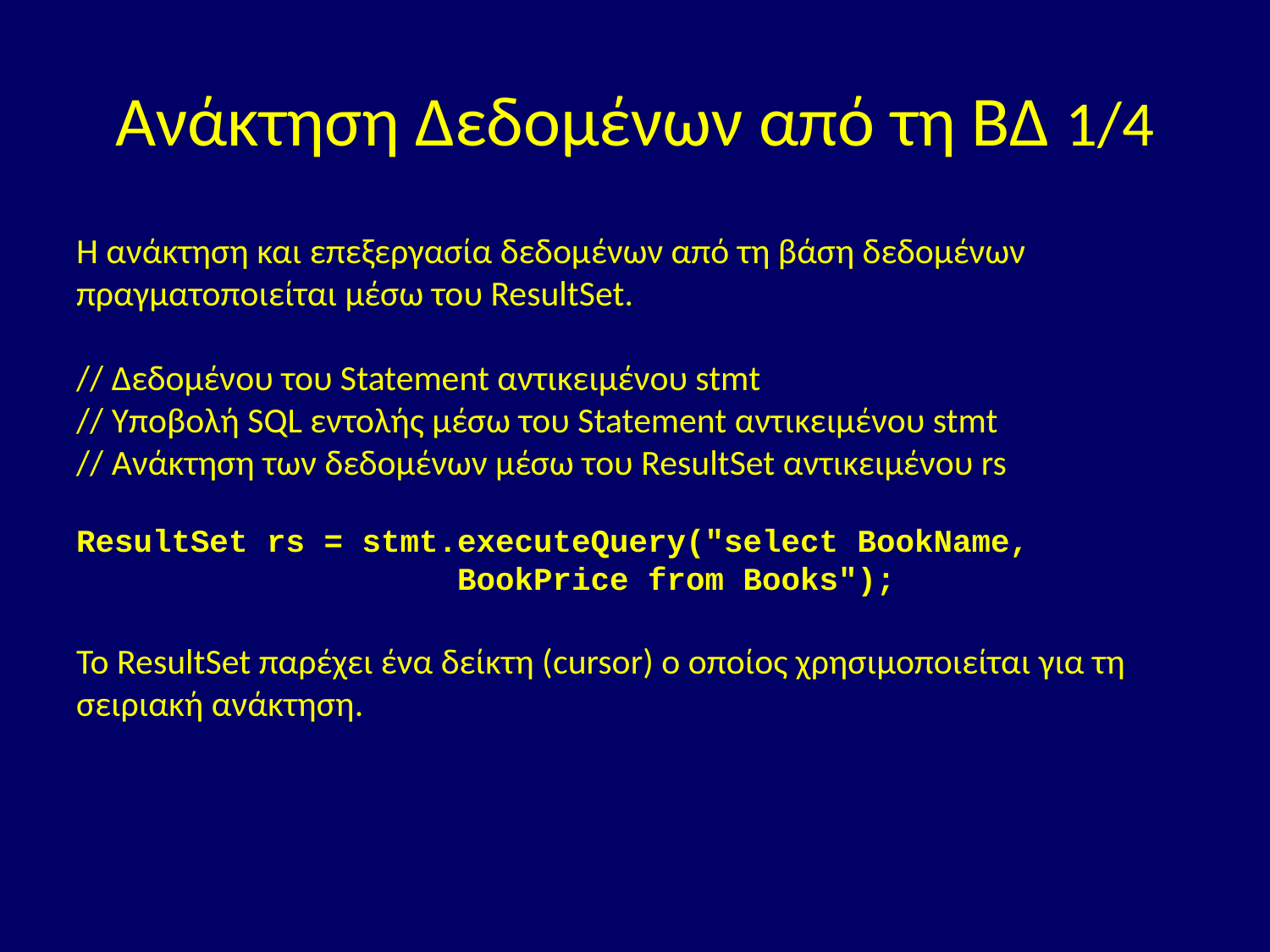

# Ανάκτηση Δεδομένων από τη ΒΔ 1/4
Η ανάκτηση και επεξεργασία δεδομένων από τη βάση δεδομένων πραγματοποιείται μέσω του ResultSet.

// Δεδομένου του Statement αντικειμένου stmt
// Υποβολή SQL εντολής μέσω του Statement αντικειμένου stmt
// Ανάκτηση των δεδομένων μέσω του ResultSet αντικειμένου rs

ResultSet rs = stmt.executeQuery("select BookName, 				BookPrice from Books");

Το ResultSet παρέχει ένα δείκτη (cursor) ο οποίος χρησιμοποιείται για τη σειριακή ανάκτηση.